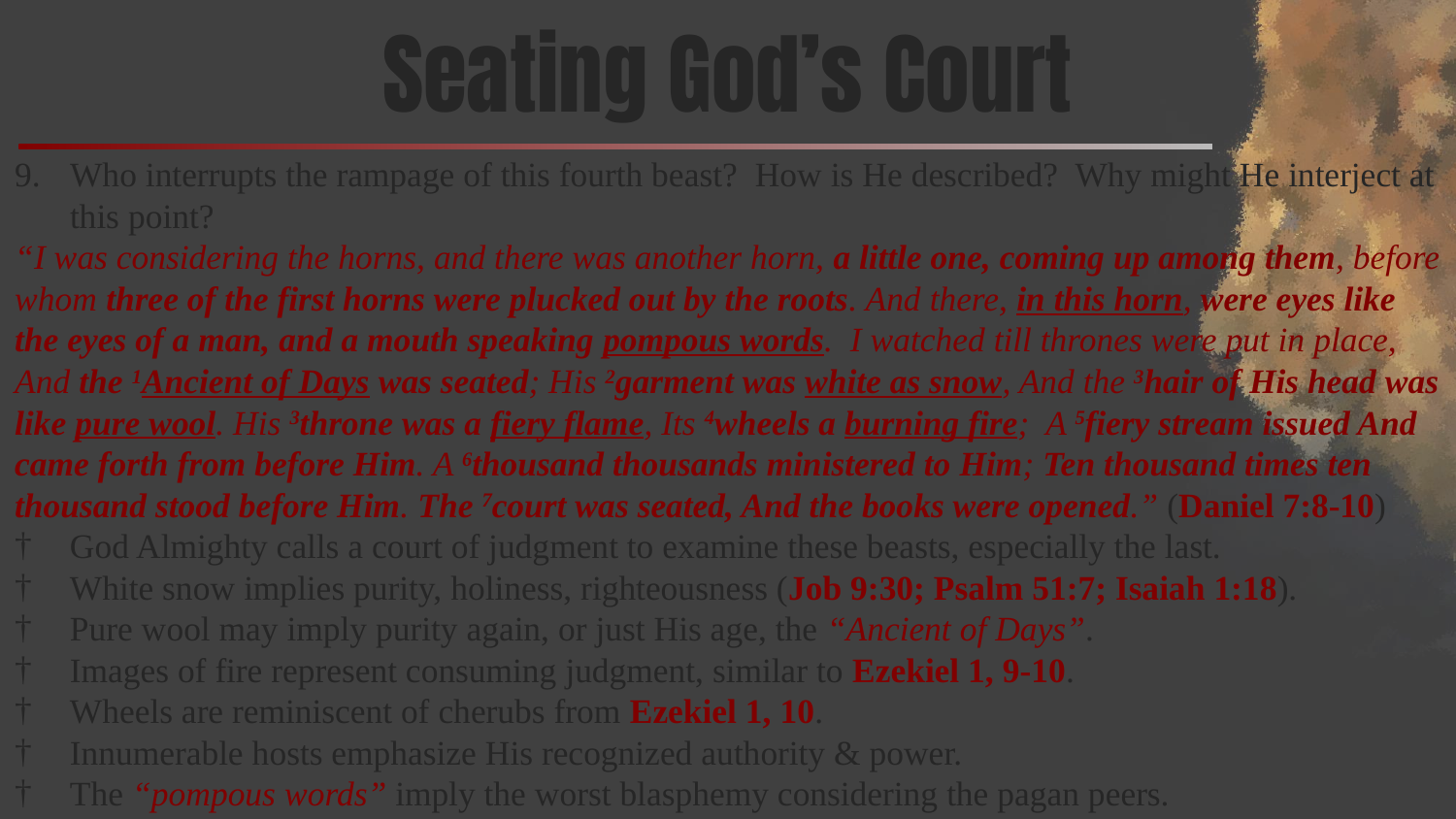

# Seating God’s Court
Who interrupts the rampage of this fourth beast?  How is He described?  Why might He interject at this point?
“I was considering the horns, and there was another horn, a little one, coming up among them, before whom three of the first horns were plucked out by the roots. And there, in this horn, were eyes like the eyes of a man, and a mouth speaking pompous words.  I watched till thrones were put in place, And the 1Ancient of Days was seated; His 2garment was white as snow, And the 3hair of His head was like pure wool. His 3throne was a fiery flame, Its 4wheels a burning fire;  A 5fiery stream issued And came forth from before Him. A 6thousand thousands ministered to Him; Ten thousand times ten thousand stood before Him. The 7court was seated, And the books were opened.” (Daniel 7:8-10)
God Almighty calls a court of judgment to examine these beasts, especially the last.
White snow implies purity, holiness, righteousness (Job 9:30; Psalm 51:7; Isaiah 1:18).
Pure wool may imply purity again, or just His age, the “Ancient of Days”.
Images of fire represent consuming judgment, similar to Ezekiel 1, 9-10.
Wheels are reminiscent of cherubs from Ezekiel 1, 10.
Innumerable hosts emphasize His recognized authority & power.
The “pompous words” imply the worst blasphemy considering the pagan peers.